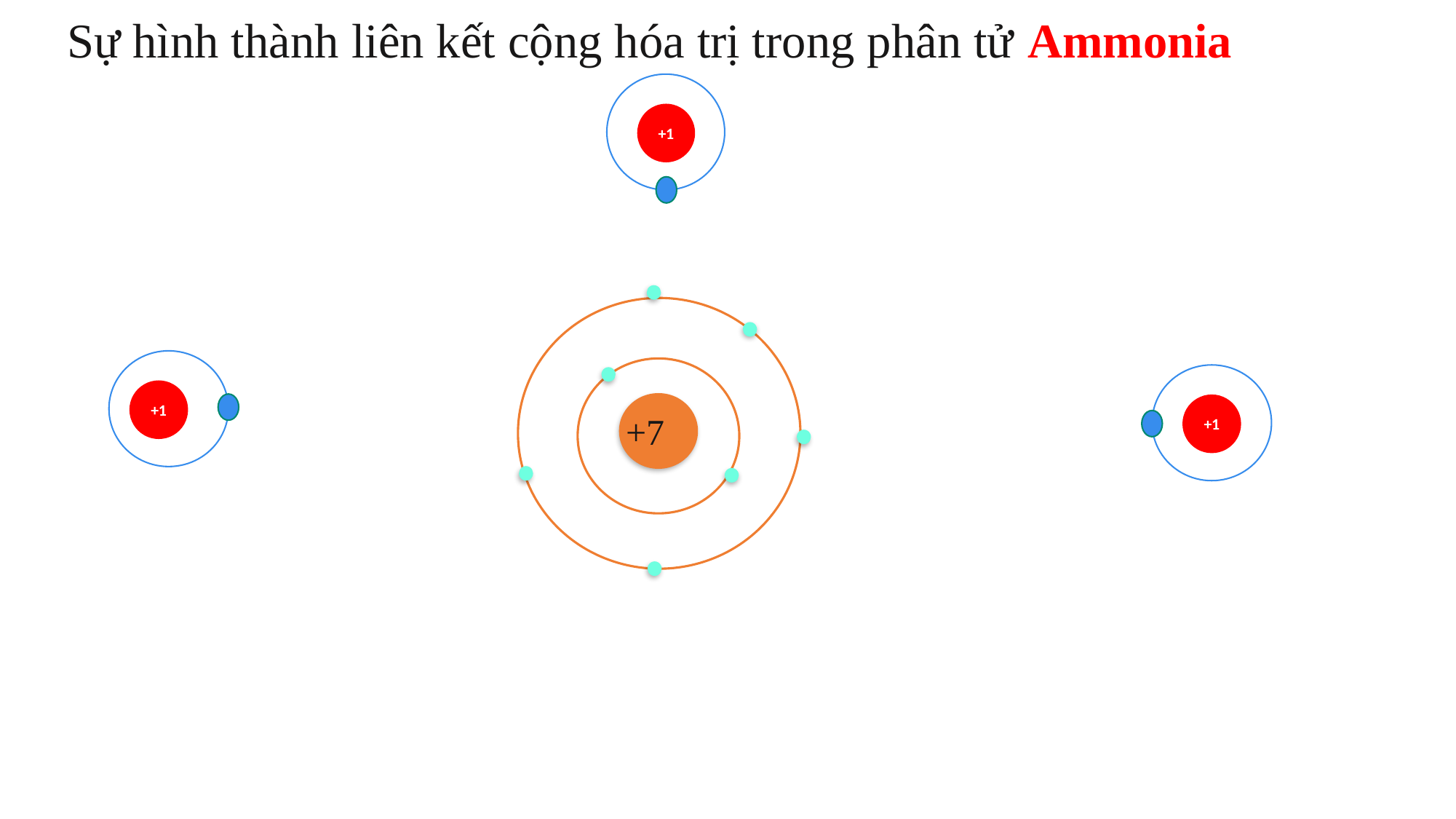

Sự hình thành liên kết cộng hóa trị trong phân tử Ammonia
H
+1

H
+1

H
+1

+7